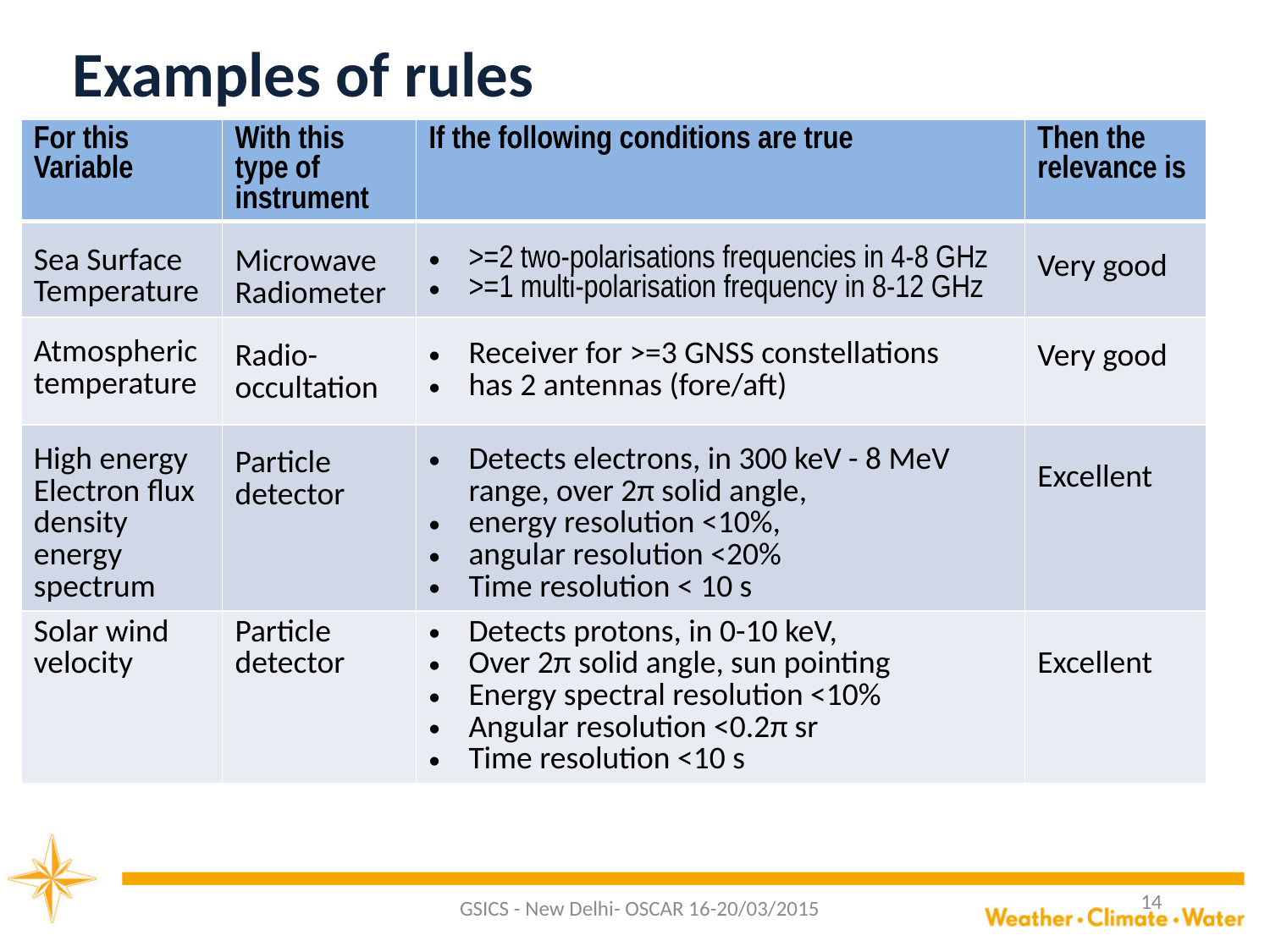

# Examples of rules
| For this Variable | With this type of instrument | If the following conditions are true | Then the relevance is |
| --- | --- | --- | --- |
| Sea Surface Temperature | Microwave Radiometer | >=2 two-polarisations frequencies in 4-8 GHz >=1 multi-polarisation frequency in 8-12 GHz | Very good |
| Atmospheric temperature | Radio-occultation | Receiver for >=3 GNSS constellations has 2 antennas (fore/aft) | Very good |
| High energy Electron flux density energy spectrum | Particle detector | Detects electrons, in 300 keV - 8 MeV range, over 2π solid angle, energy resolution <10%, angular resolution <20% Time resolution < 10 s | Excellent |
| Solar wind velocity | Particle detector | Detects protons, in 0-10 keV, Over 2π solid angle, sun pointing Energy spectral resolution <10% Angular resolution <0.2π sr Time resolution <10 s | Excellent |
14
GSICS - New Delhi- OSCAR 16-20/03/2015